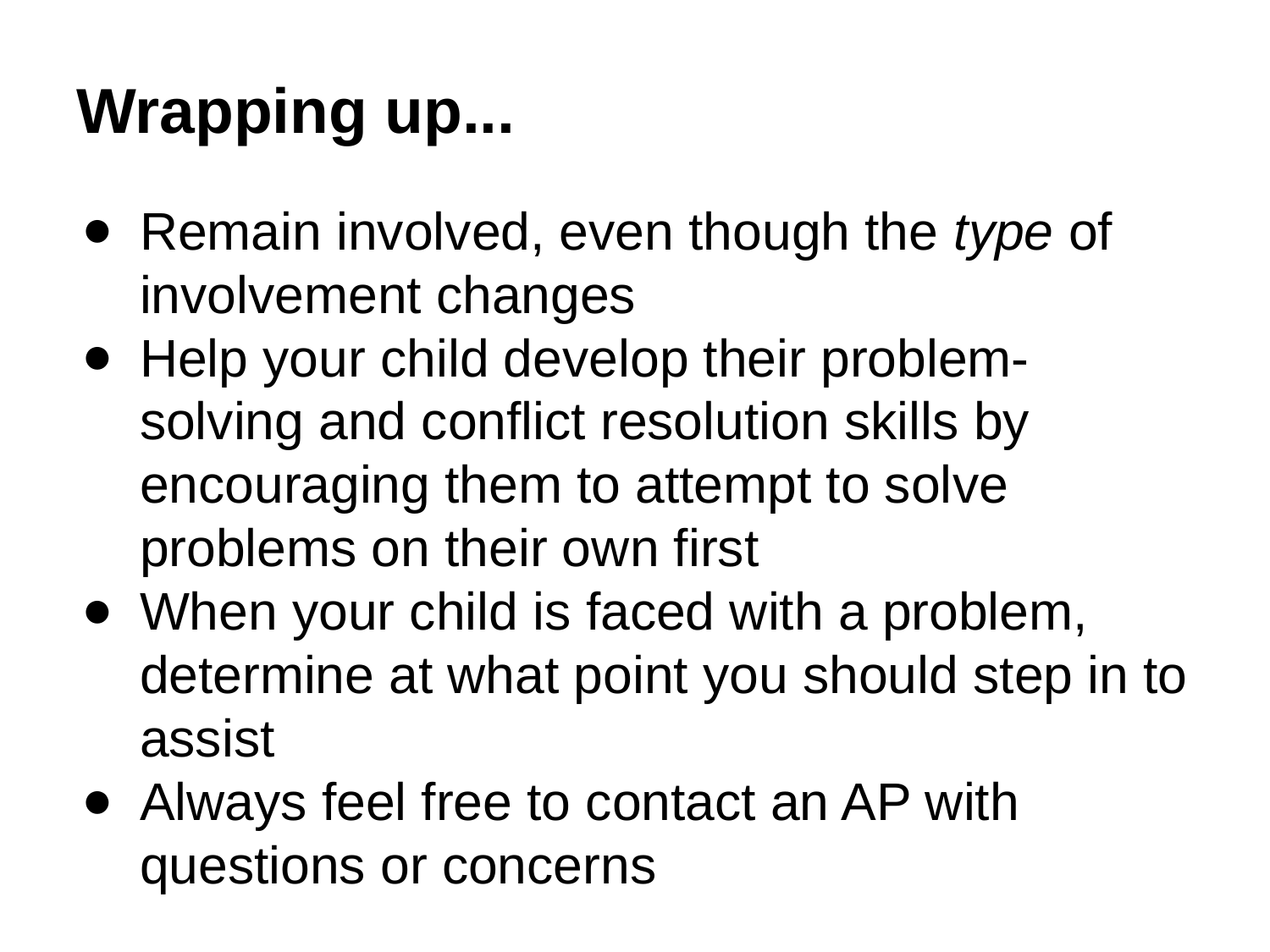

# Wrapping up...
Remain involved, even though the type of involvement changes
Help your child develop their problem-solving and conflict resolution skills by encouraging them to attempt to solve problems on their own first
When your child is faced with a problem, determine at what point you should step in to assist
Always feel free to contact an AP with questions or concerns